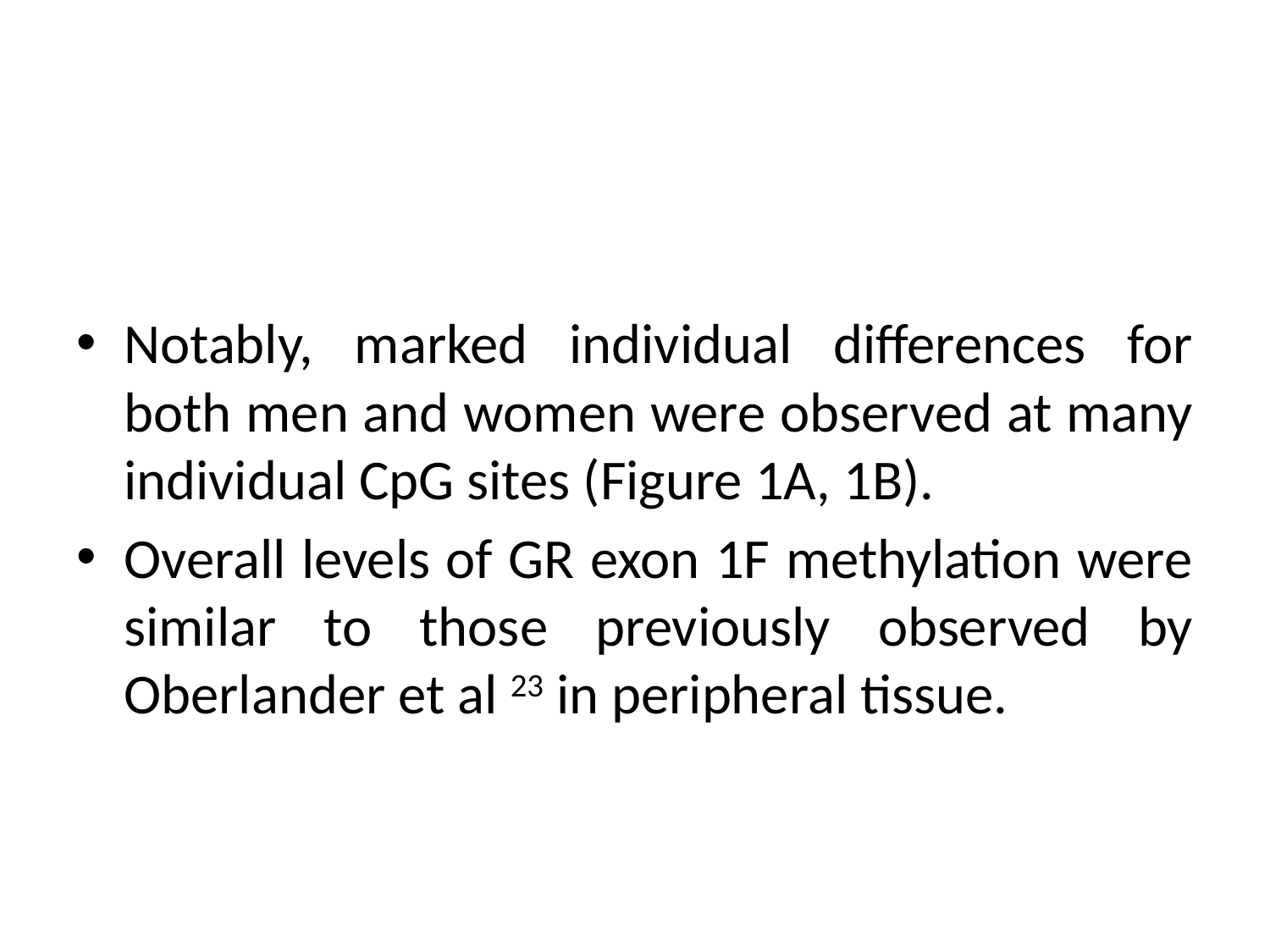

#

Notably, marked individual differences for both men and women were observed at many individual CpG sites (Figure 1A, 1B).
Overall levels of GR exon 1F methylation were similar to those previously observed by Oberlander et al 23 in peripheral tissue.